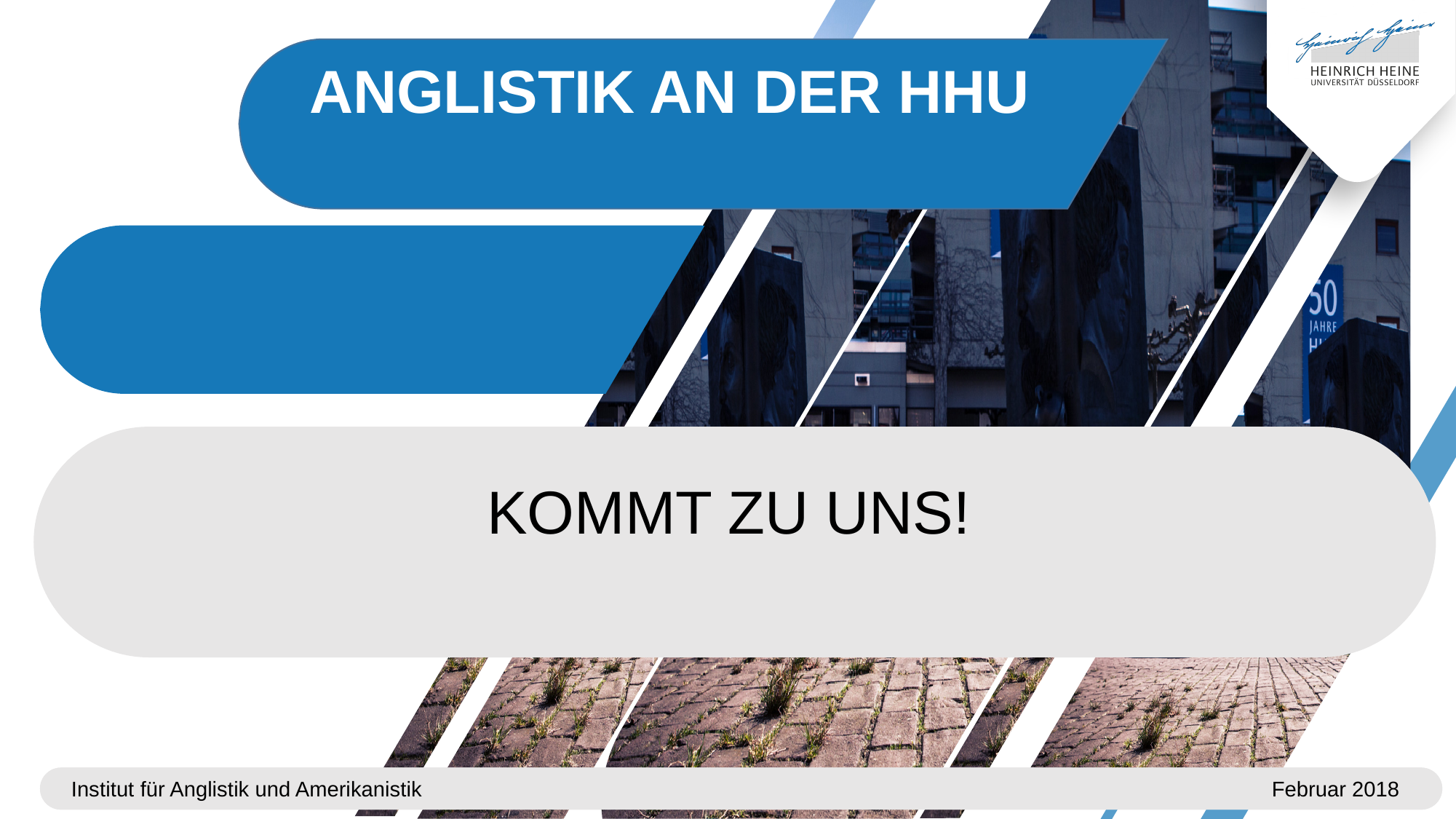

ANGLISTIK AN DER HHU

KOMMT ZU UNS!
Institut für Anglistik und Amerikanistik							      	Februar 2018